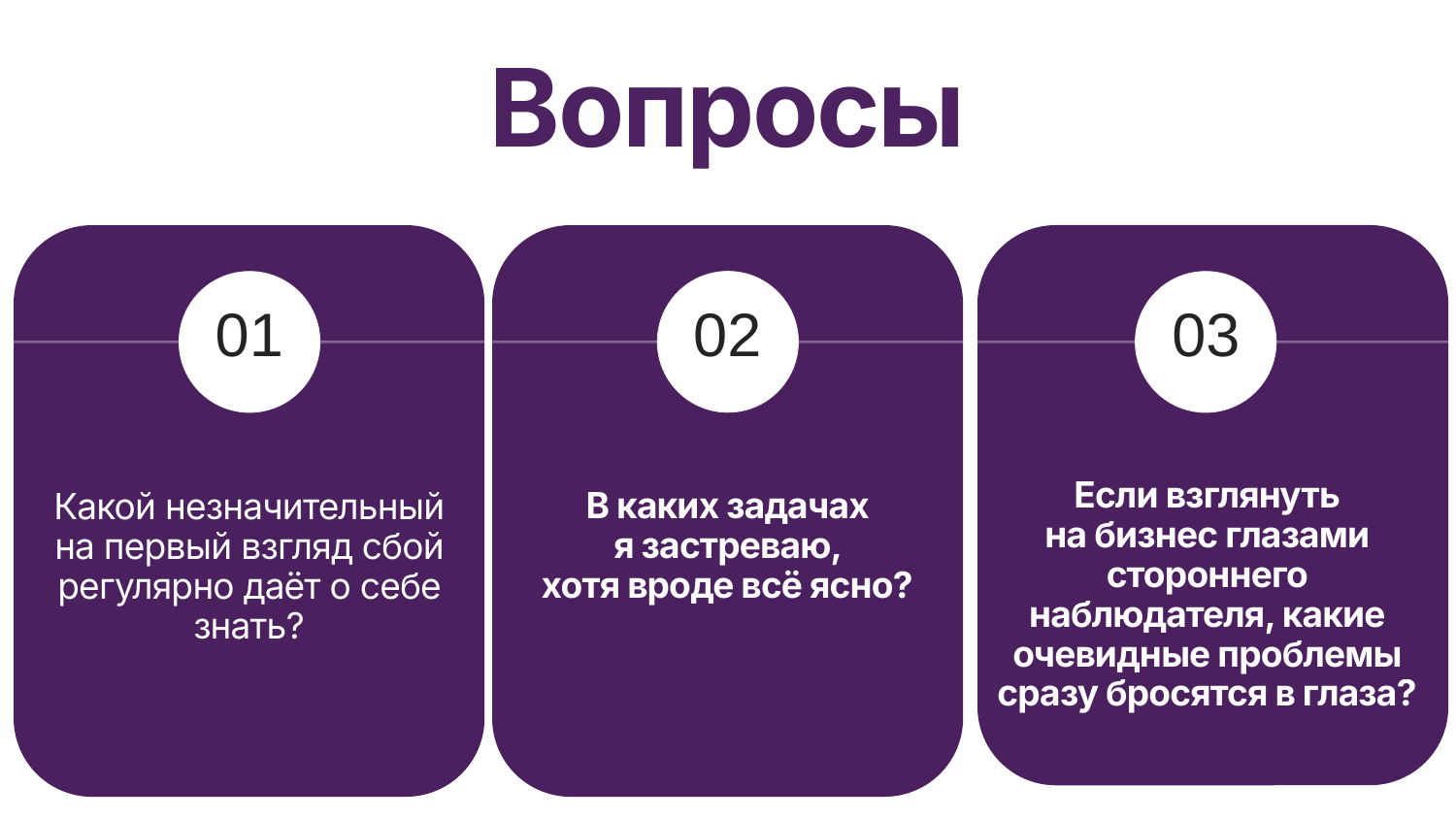

Вопросы

02
01
03

Если взглянуть на бизнес глазами стороннего наблюдателя, какие очевидные проблемы сразу бросятся в глаза?
Какой незначительный на первый взгляд сбой регулярно даёт о себе знать?
В каких задачах я застреваю, хотя вроде всё ясно?